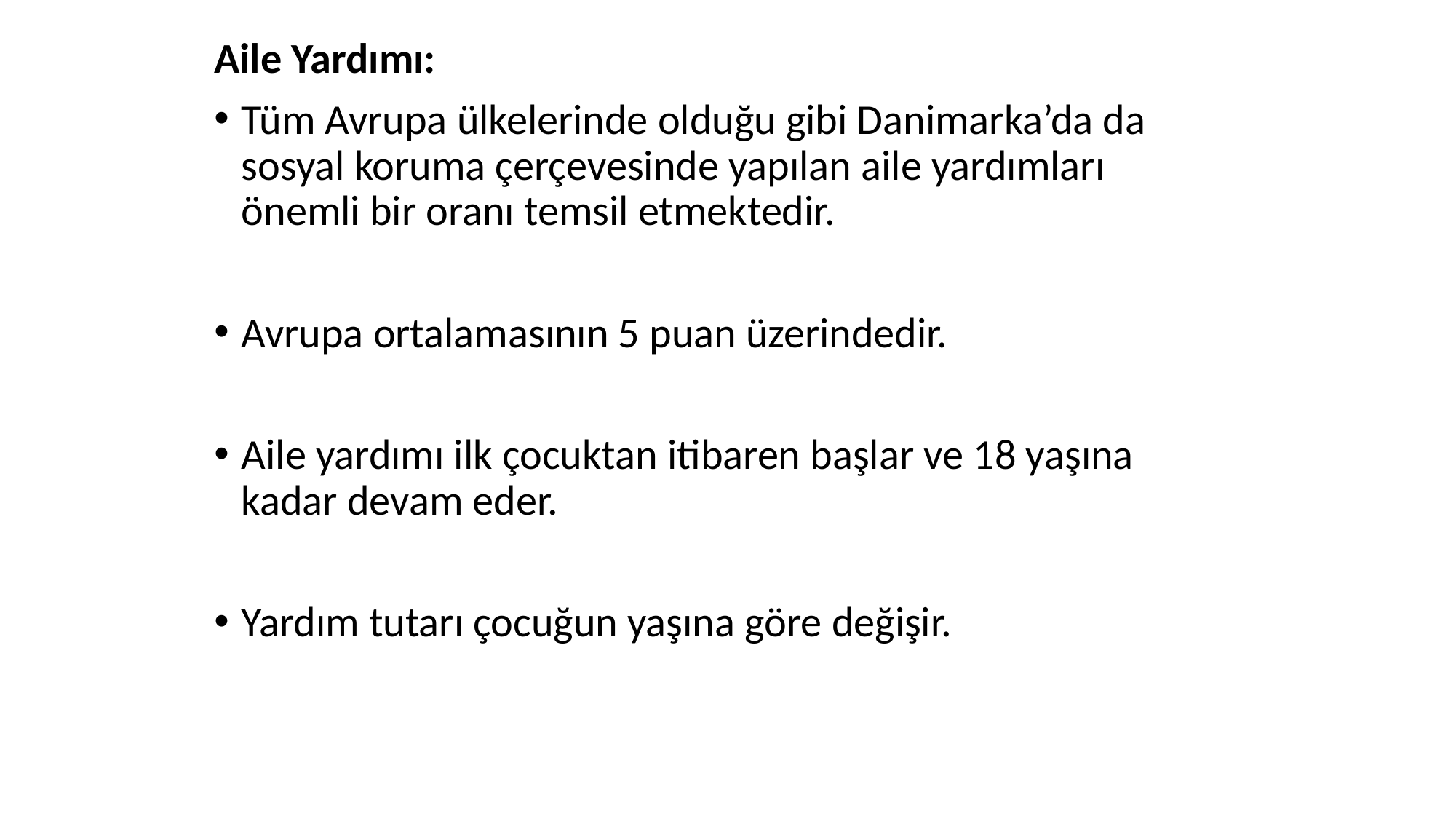

Aile Yardımı:
Tüm Avrupa ülkelerinde olduğu gibi Danimarka’da da sosyal koruma çerçevesinde yapılan aile yardımları önemli bir oranı temsil etmektedir.

Avrupa ortalamasının 5 puan üzerindedir.

Aile yardımı ilk çocuktan itibaren başlar ve 18 yaşına kadar devam eder.

Yardım tutarı çocuğun yaşına göre değişir.